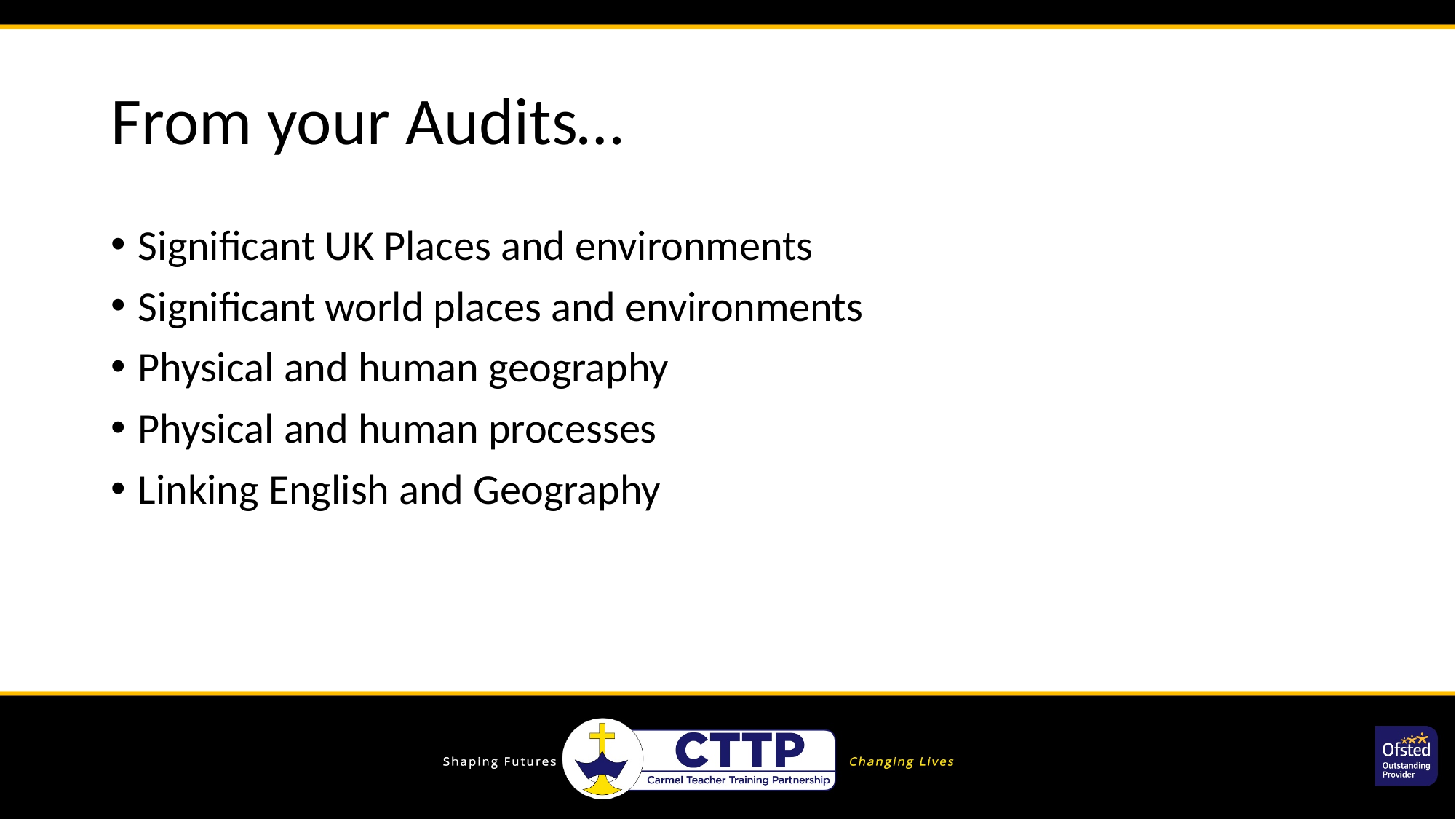

# From your Audits…
Significant UK Places and environments
Significant world places and environments
Physical and human geography
Physical and human processes
Linking English and Geography